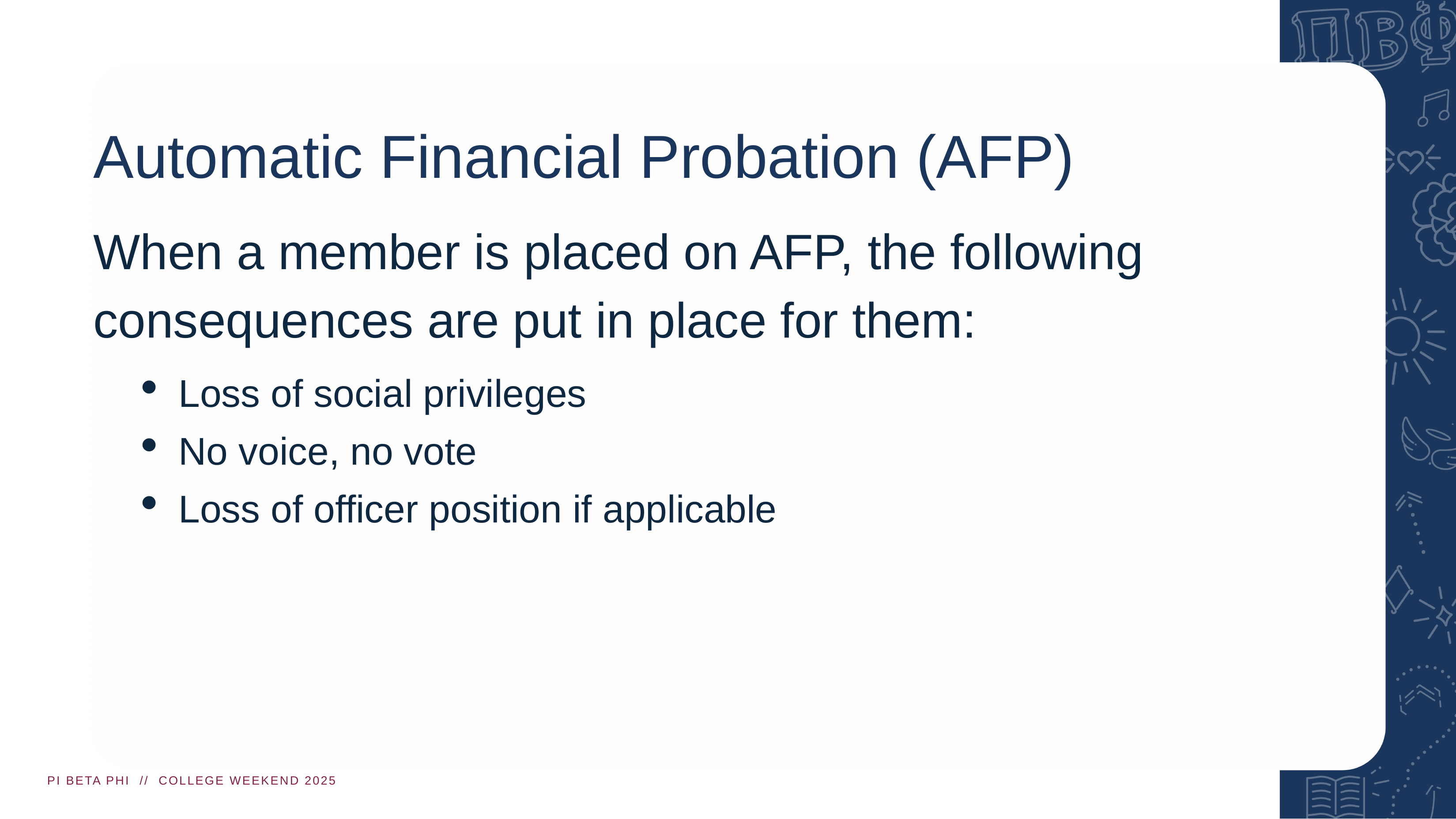

# Automatic Financial Probation (AFP)
When a member is placed on AFP, the following consequences are put in place for them:
 Loss of social privileges
 No voice, no vote
 Loss of officer position if applicable